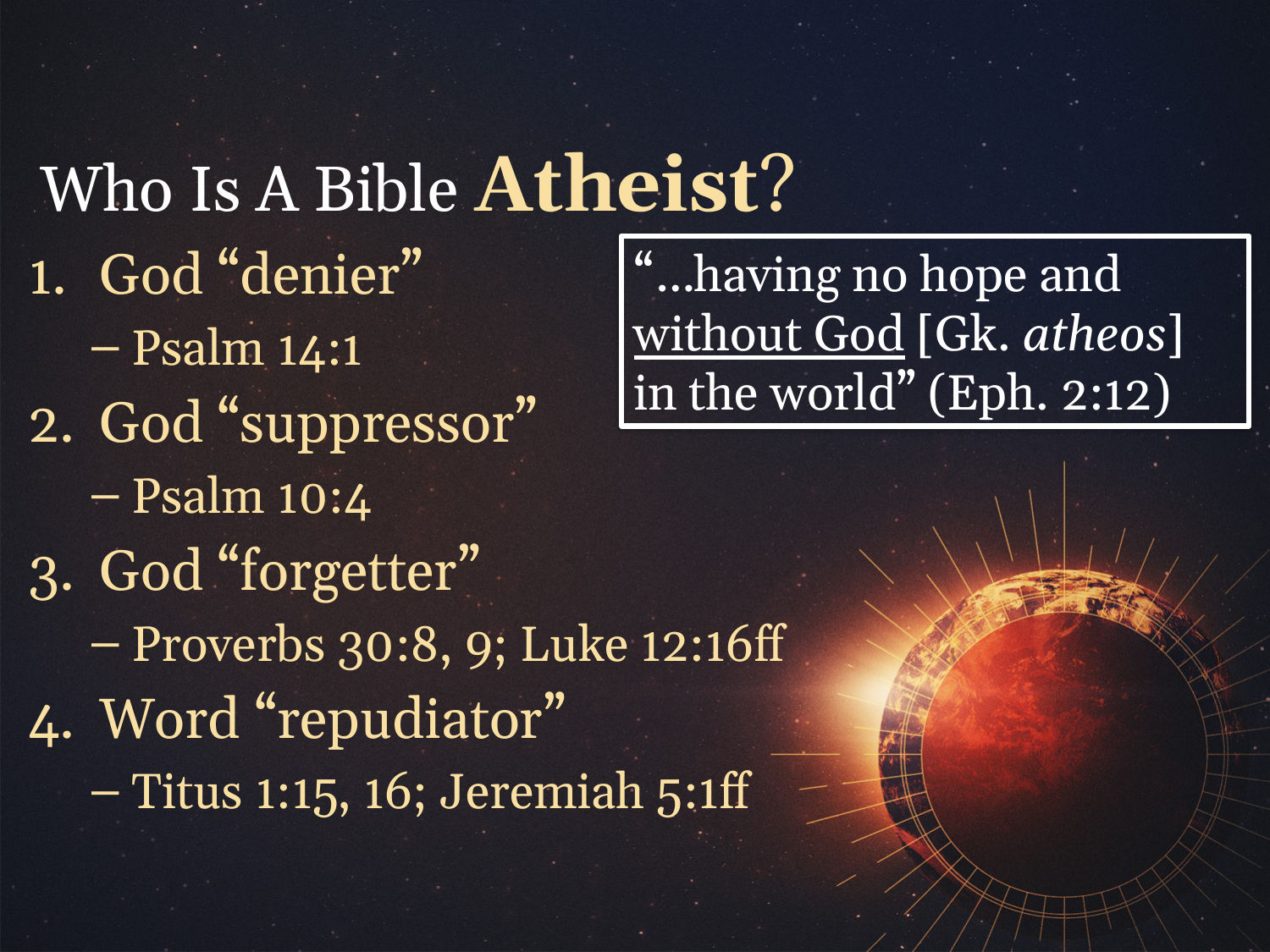

Who Is A Bible Atheist?
God “denier”
Psalm 14:1
God “suppressor”
Psalm 10:4
God “forgetter”
Proverbs 30:8, 9; Luke 12:16ff
Word “repudiator”
Titus 1:15, 16; Jeremiah 5:1ff
“…having no hope and without God [Gk. atheos] in the world” (Eph. 2:12)